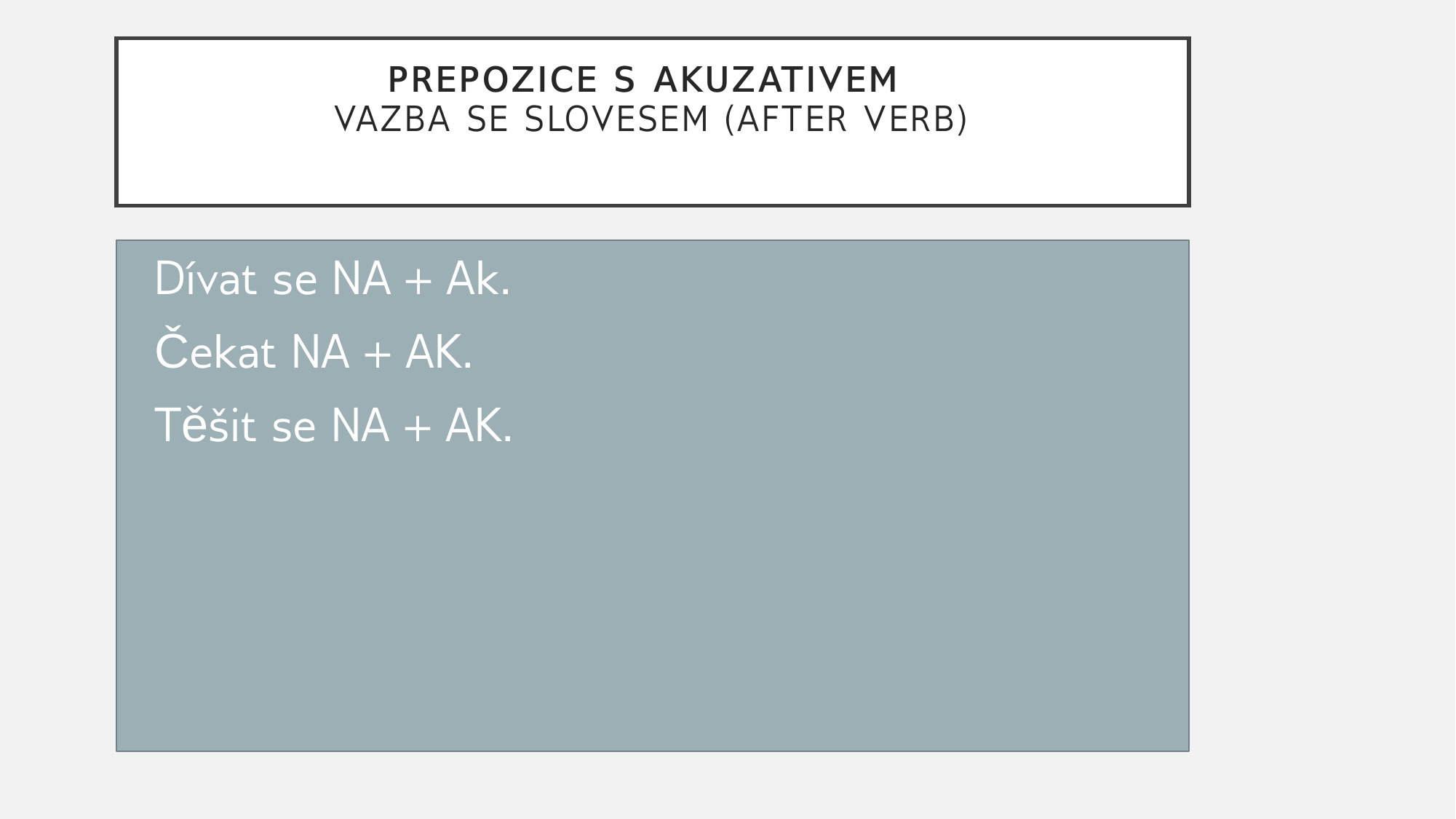

# Prepozice s akuzativem Vazba se slovesem (after verb)
Dívat se NA + Ak.
Čekat NA + AK.
Těšit se NA + AK.